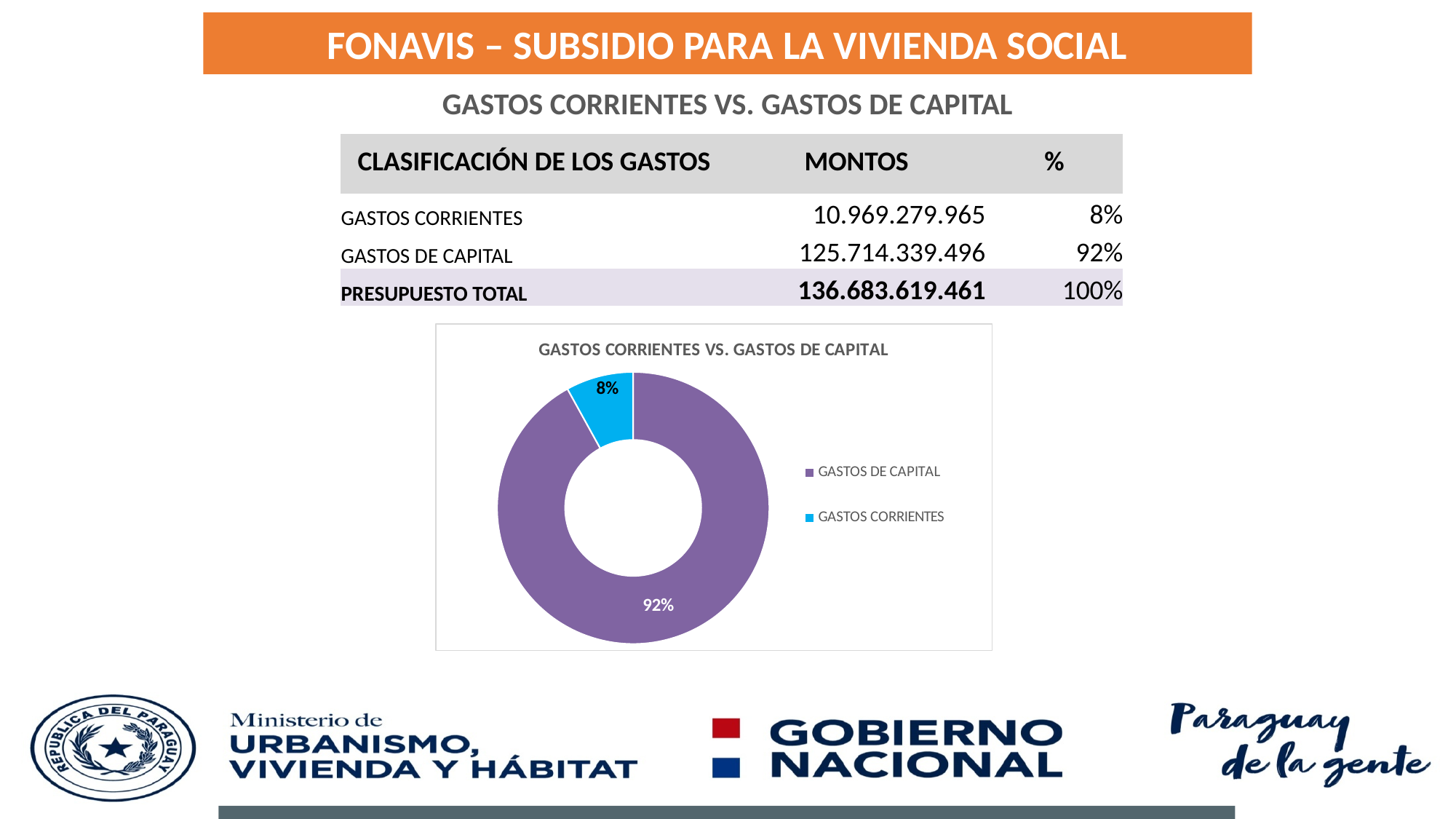

FONAVIS – SUBSIDIO PARA LA VIVIENDA SOCIAL

GASTOS CORRIENTES VS. GASTOS DE CAPITAL
| CLASIFICACIÓN DE LOS GASTOS | MONTOS | % |
| --- | --- | --- |
| GASTOS CORRIENTES | 10.969.279.965 | 8% |
| GASTOS DE CAPITAL | 125.714.339.496 | 92% |
| PRESUPUESTO TOTAL | 136.683.619.461 | 100% |

### Chart: GASTOS CORRIENTES VS. GASTOS DE CAPITAL

| Category |  |
|---|---|
| GASTOS DE CAPITAL  | 0.9197469308447025 |
| GASTOS CORRIENTES  | 0.0802530691552975 |

### Chart: GASTO CORRIENTE VS. GASTO DE CAPITAL

| Category |
|---|